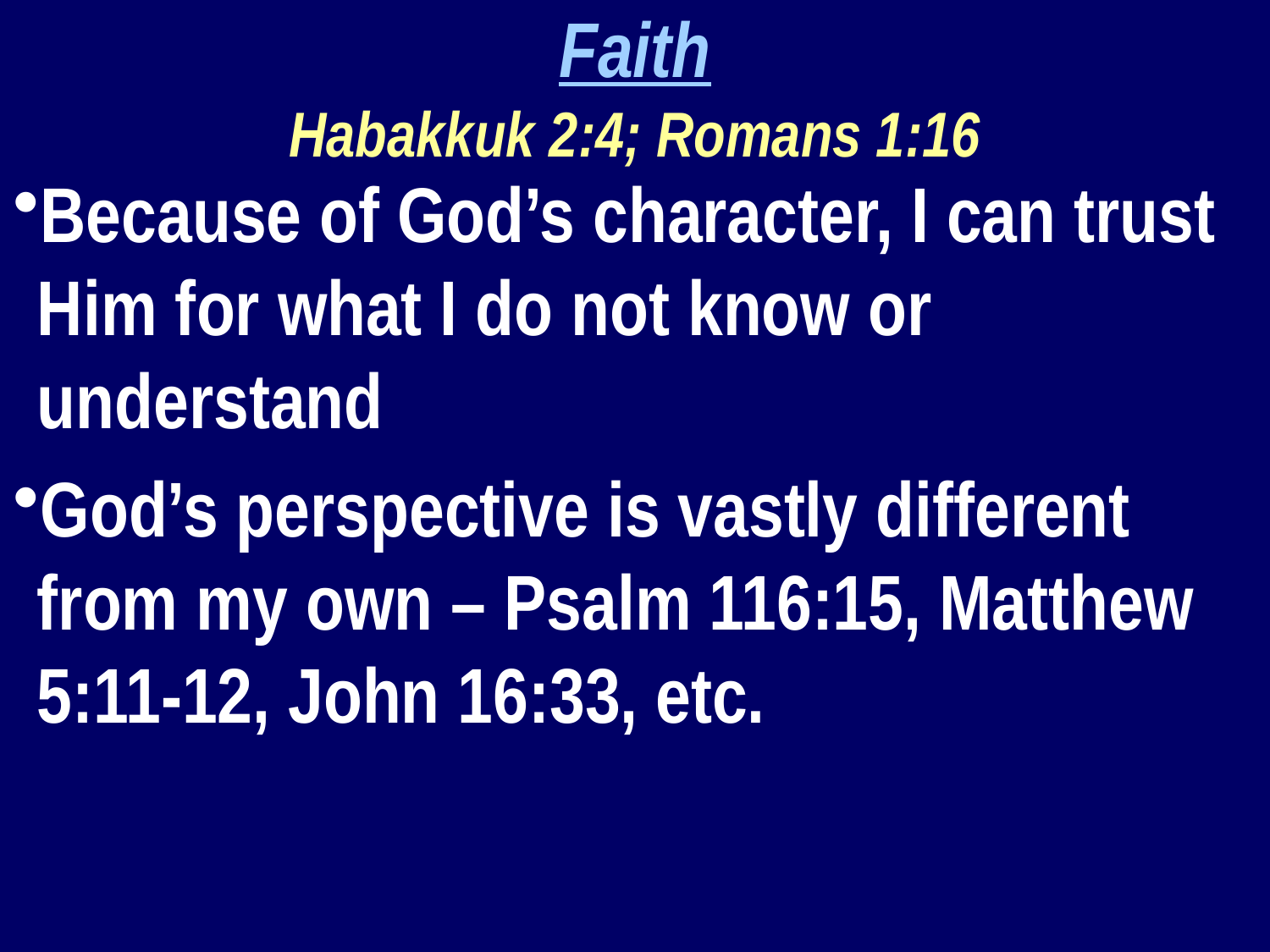

Faith
Habakkuk 2:4; Romans 1:16
Because of God’s character, I can trust Him for what I do not know or understand
God’s perspective is vastly different from my own – Psalm 116:15, Matthew 5:11-12, John 16:33, etc.